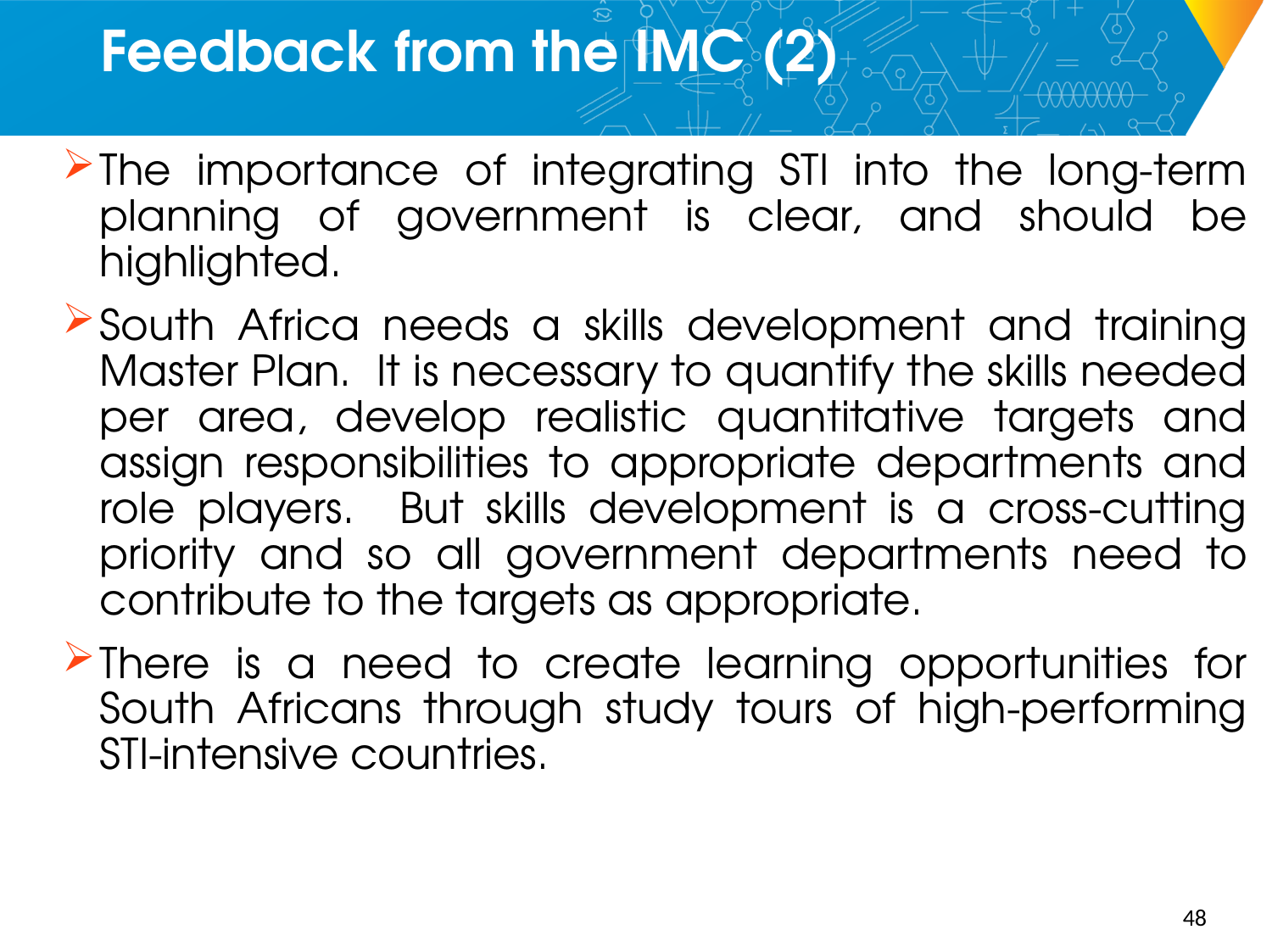

# Feedback from the IMC (2)
The importance of integrating STI into the long-term planning of government is clear, and should be highlighted.
South Africa needs a skills development and training Master Plan.  It is necessary to quantify the skills needed per area, develop realistic quantitative targets and assign responsibilities to appropriate departments and role players.  But skills development is a cross-cutting priority and so all government departments need to contribute to the targets as appropriate.
There is a need to create learning opportunities for South Africans through study tours of high-performing STI-intensive countries.
48